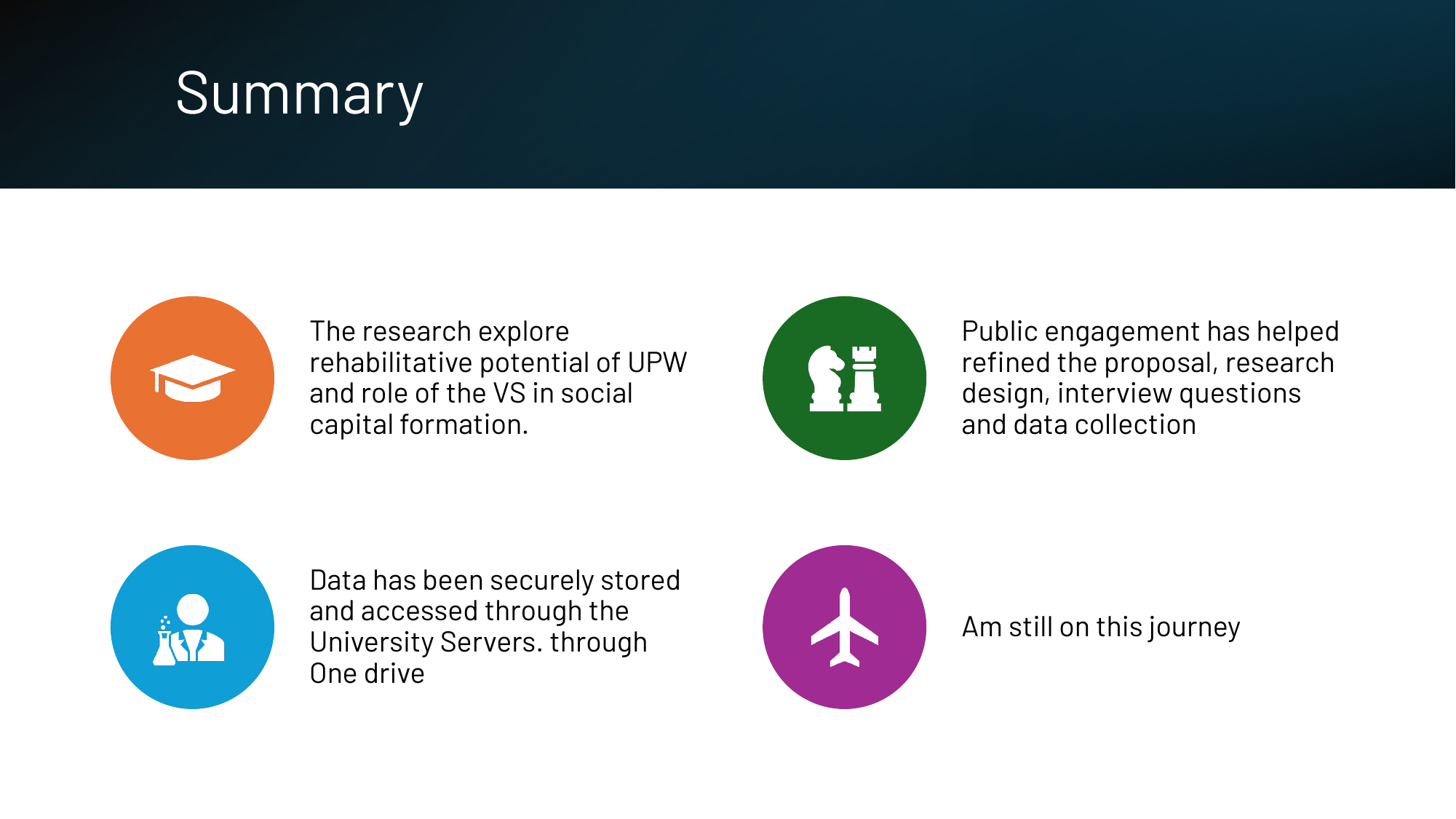

# Summary
The research explore rehabilitative potential of UPW and role of the VS in social capital formation.
Public engagement has helped refined the proposal, research design, interview questions and data collection
Data has been securely stored and accessed through the University Servers. through One drive
Am still on this journey